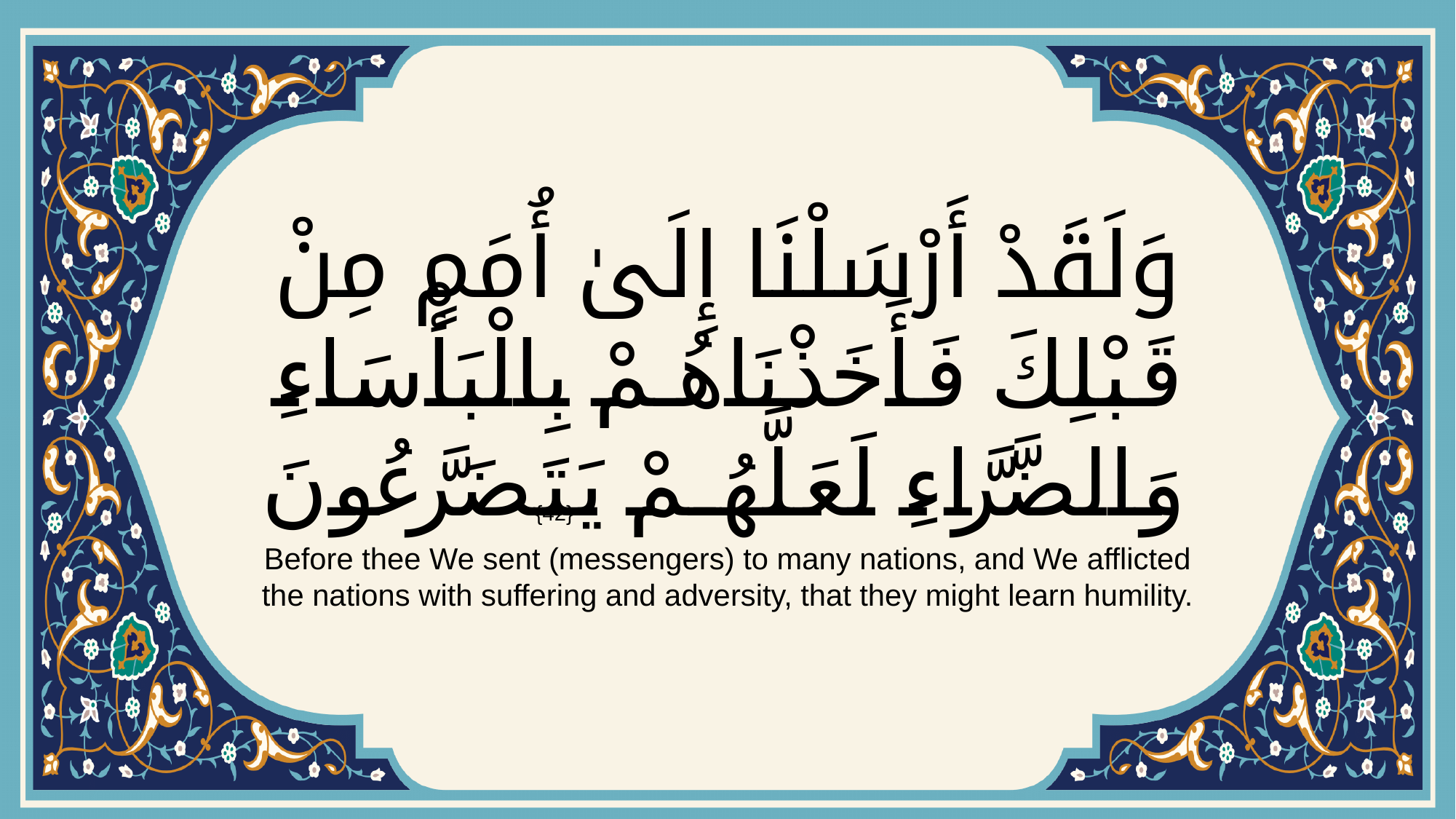

# وَلَقَدْ أَرْسَلْنَا إِلَىٰ أُمَمٍ مِنْ قَبْلِكَ فَأَخَذْنَاهُمْ بِالْبَأْسَاءِ وَالضَّرَّاءِ لَعَلَّهُمْ يَتَضَرَّعُونَ
{42}
Before thee We sent (messengers) to many nations, and We afflicted the nations with suffering and adversity, that they might learn humility.